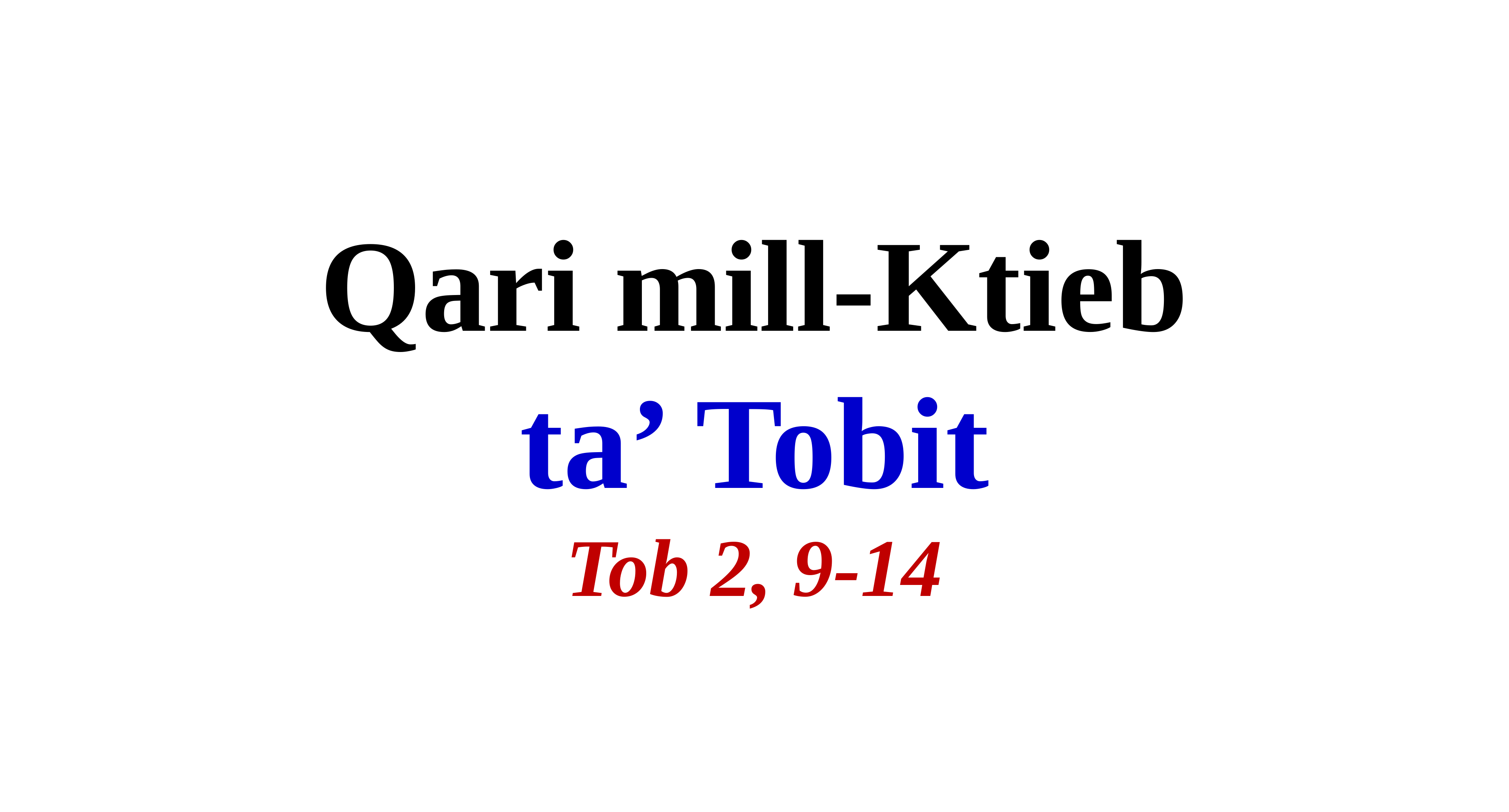

Qari mill-Ktieb
ta’ Tobit
Tob 2, 9-14